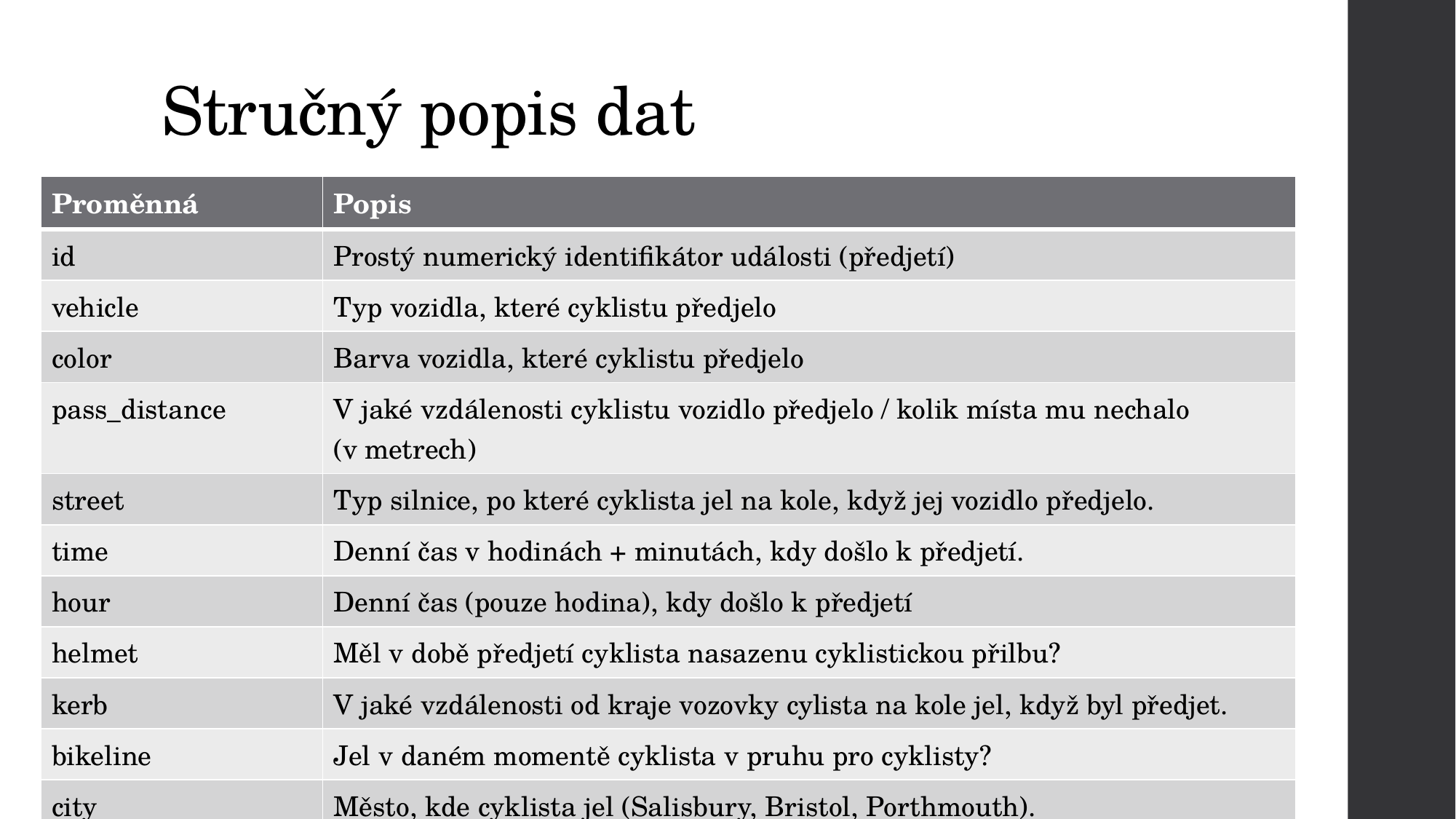

# Stručný popis dat
| Proměnná | Popis |
| --- | --- |
| id | Prostý numerický identifikátor události (předjetí) |
| vehicle | Typ vozidla, které cyklistu předjelo |
| color | Barva vozidla, které cyklistu předjelo |
| pass\_distance | V jaké vzdálenosti cyklistu vozidlo předjelo / kolik místa mu nechalo (v metrech) |
| street | Typ silnice, po které cyklista jel na kole, když jej vozidlo předjelo. |
| time | Denní čas v hodinách + minutách, kdy došlo k předjetí. |
| hour | Denní čas (pouze hodina), kdy došlo k předjetí |
| helmet | Měl v době předjetí cyklista nasazenu cyklistickou přilbu? |
| kerb | V jaké vzdálenosti od kraje vozovky cylista na kole jel, když byl předjet. |
| bikeline | Jel v daném momentě cyklista v pruhu pro cyklisty? |
| city | Město, kde cyklista jel (Salisbury, Bristol, Porthmouth). |
| date | Datum |